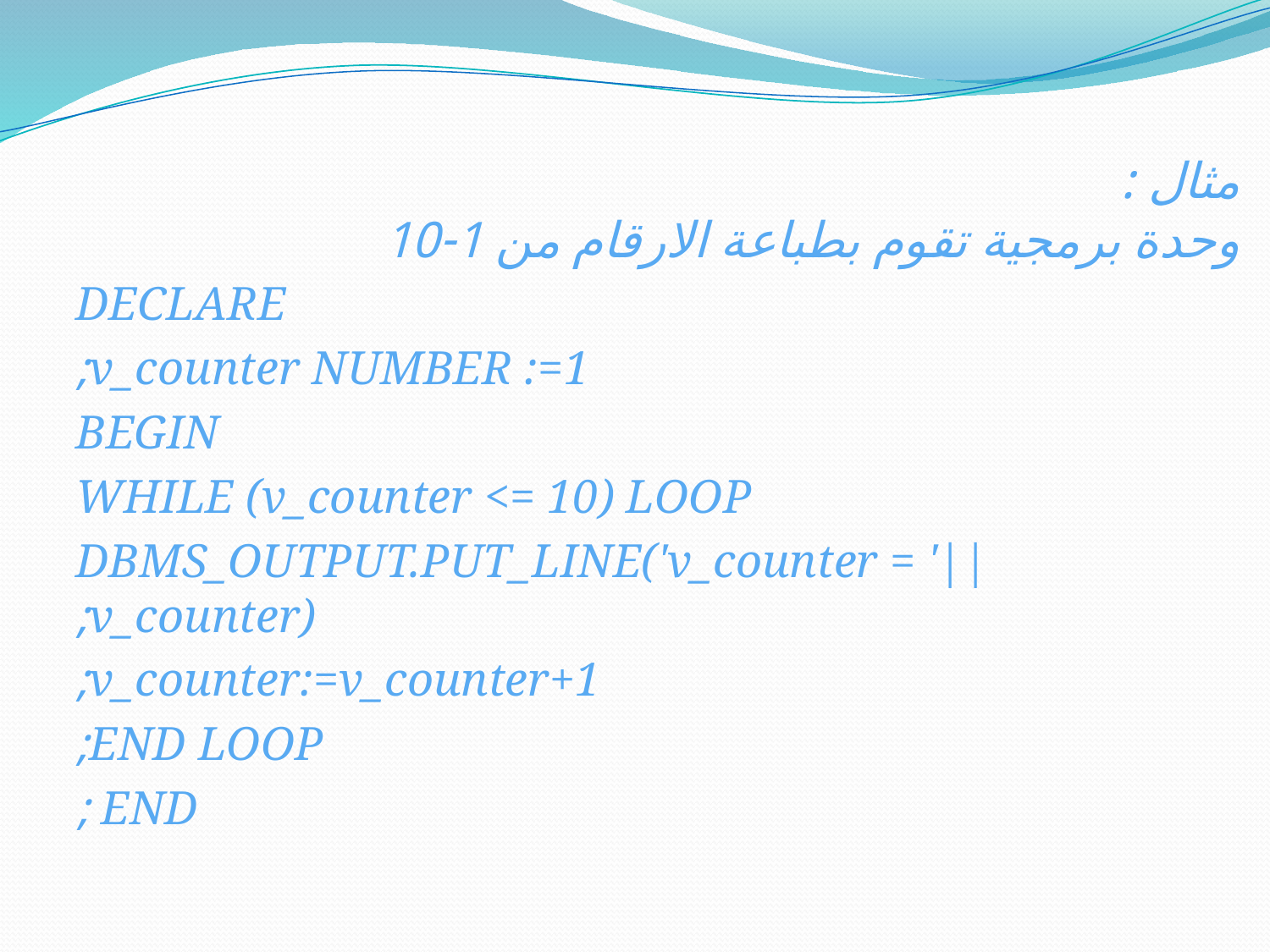

# مثال : وحدة برمجية تقوم بطباعة الارقام من 1-10
DECLARE
v_counter NUMBER :=1;
BEGIN
WHILE (v_counter <= 10) LOOP
DBMS_OUTPUT.PUT_LINE('v_counter = '||v_counter);
v_counter:=v_counter+1;
END LOOP;
END ;